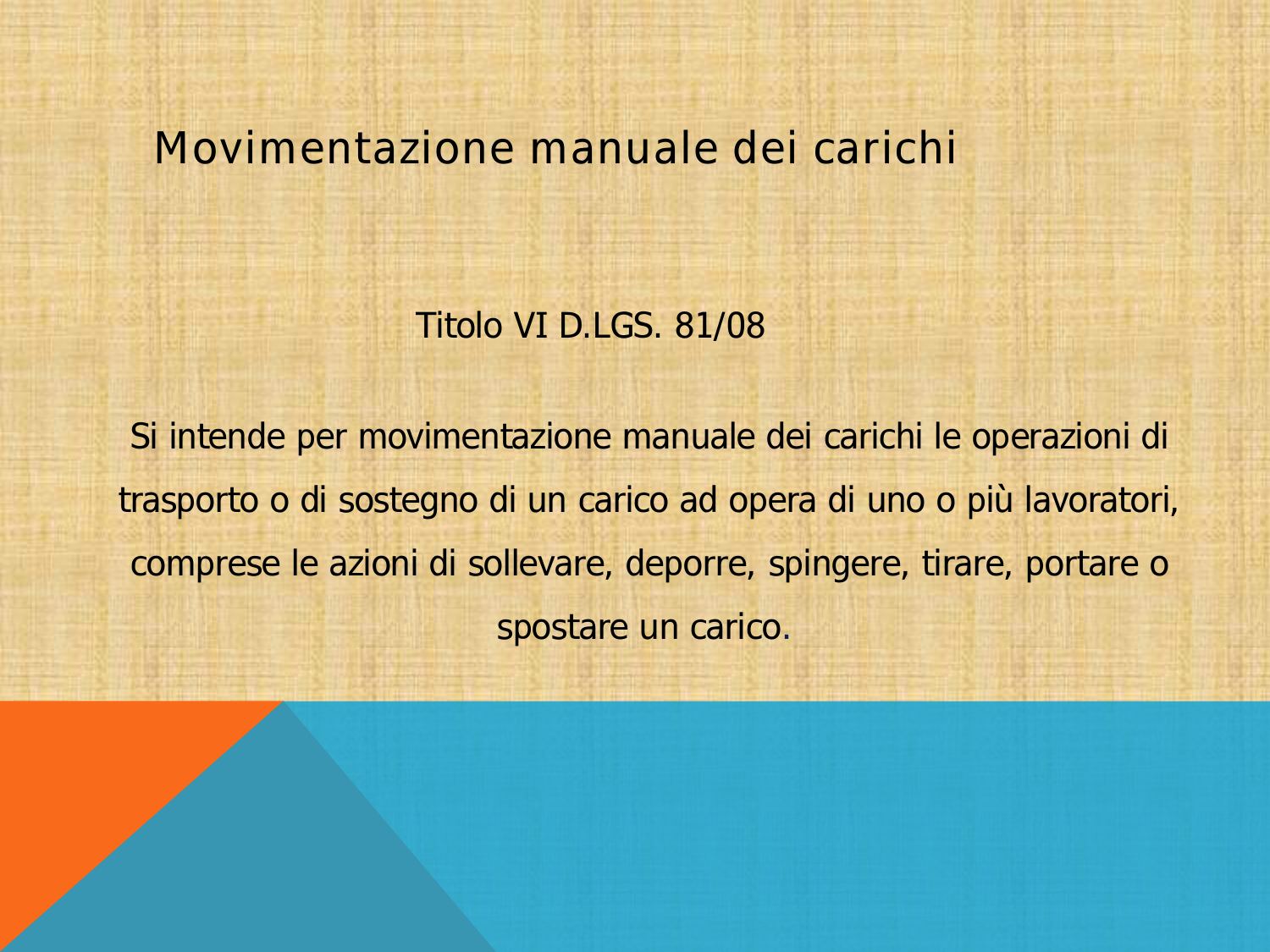

Movimentazione manuale dei carichi

Titolo VI D.LGS. 81/08
Si intende per movimentazione manuale dei carichi le operazioni di trasporto o di sostegno di un carico ad opera di uno o più lavoratori, comprese le azioni di sollevare, deporre, spingere, tirare, portare o spostare un carico.